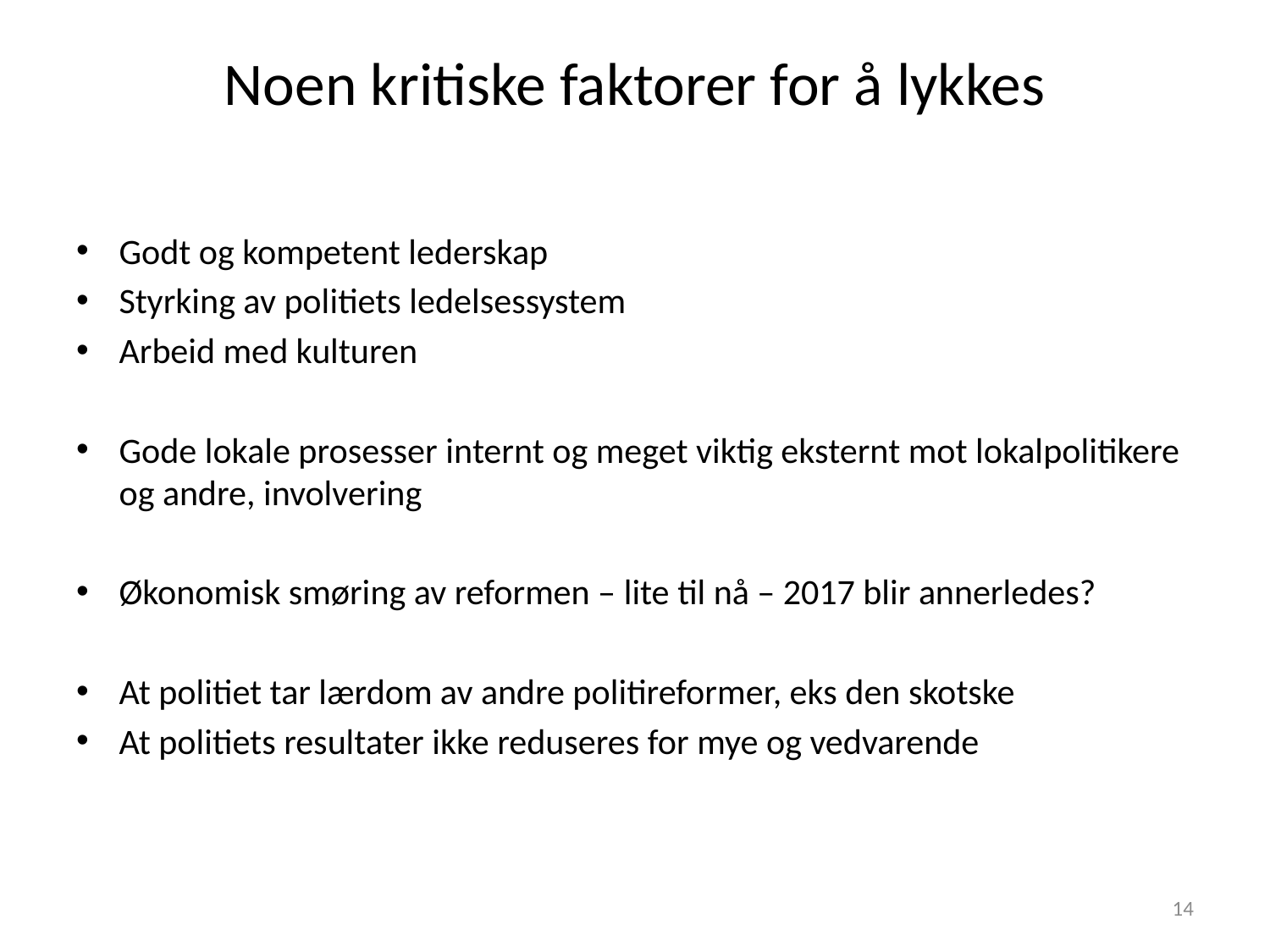

# Noen kritiske faktorer for å lykkes
Godt og kompetent lederskap
Styrking av politiets ledelsessystem
Arbeid med kulturen

Gode lokale prosesser internt og meget viktig eksternt mot lokalpolitikere og andre, involvering

Økonomisk smøring av reformen – lite til nå – 2017 blir annerledes?

At politiet tar lærdom av andre politireformer, eks den skotske
At politiets resultater ikke reduseres for mye og vedvarende

14